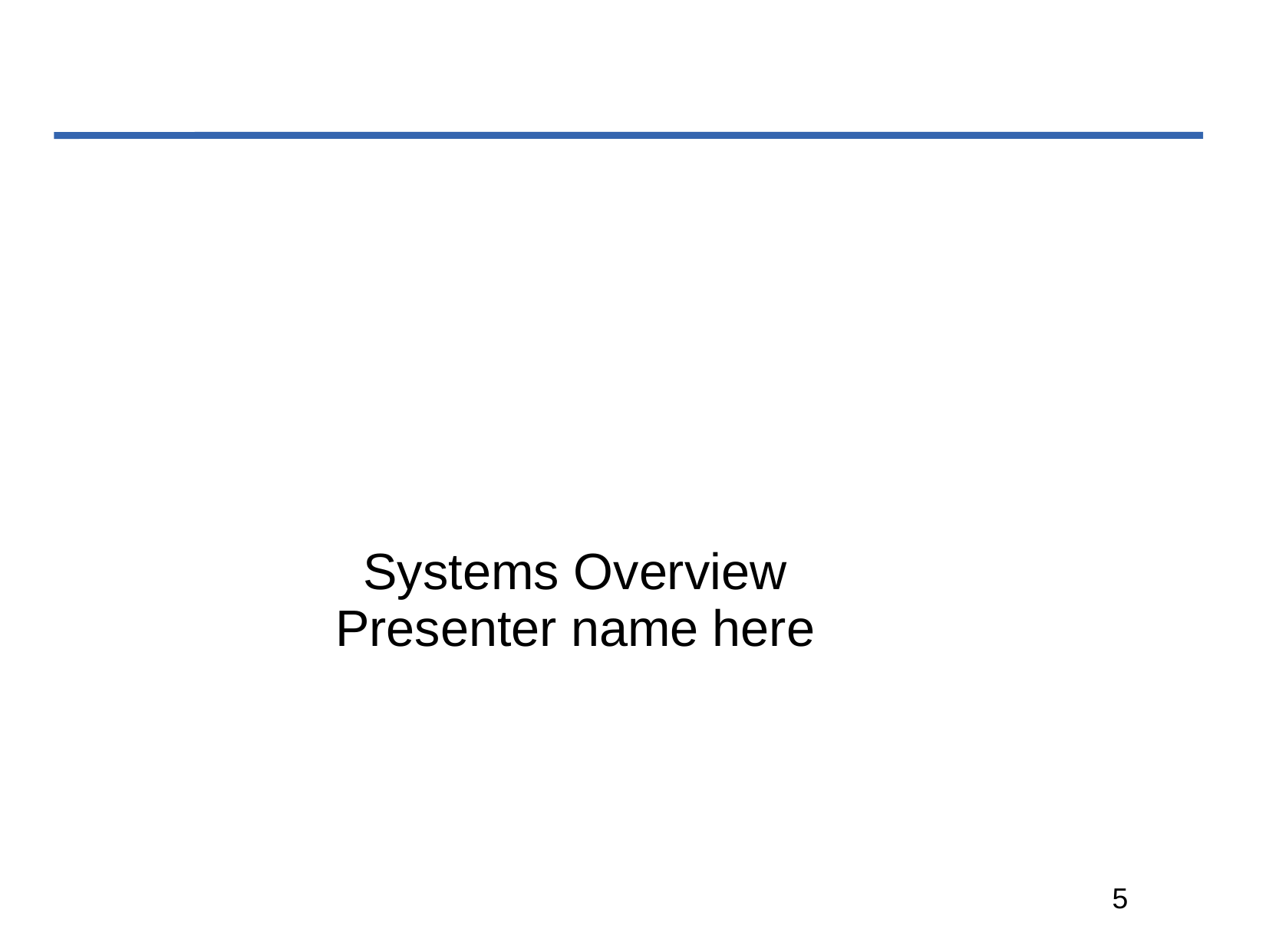

#
Systems Overview
Presenter name here
5